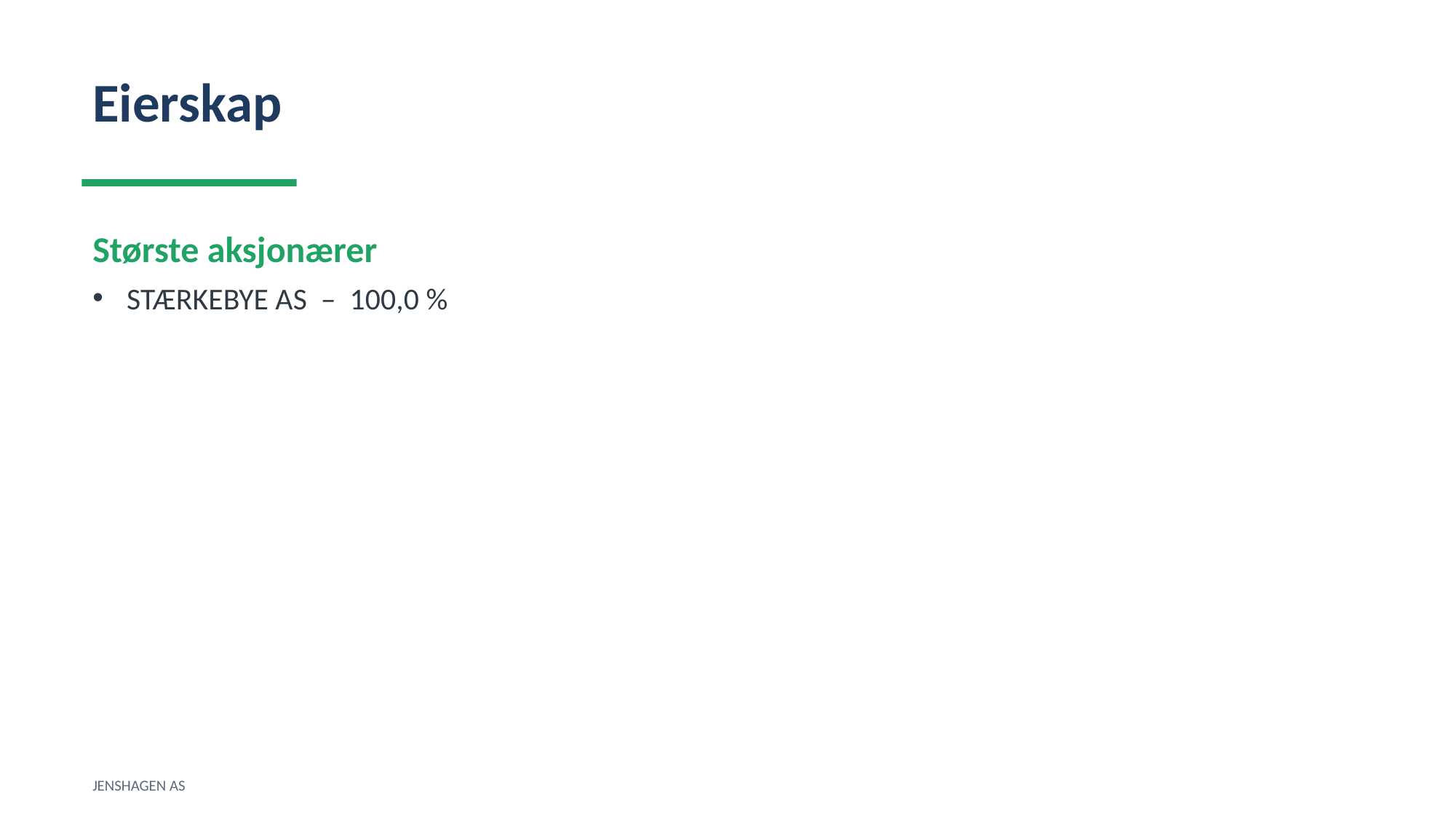

Eierskap

Største aksjonærer
STÆRKEBYE AS  –  100,0 %
JENSHAGEN AS